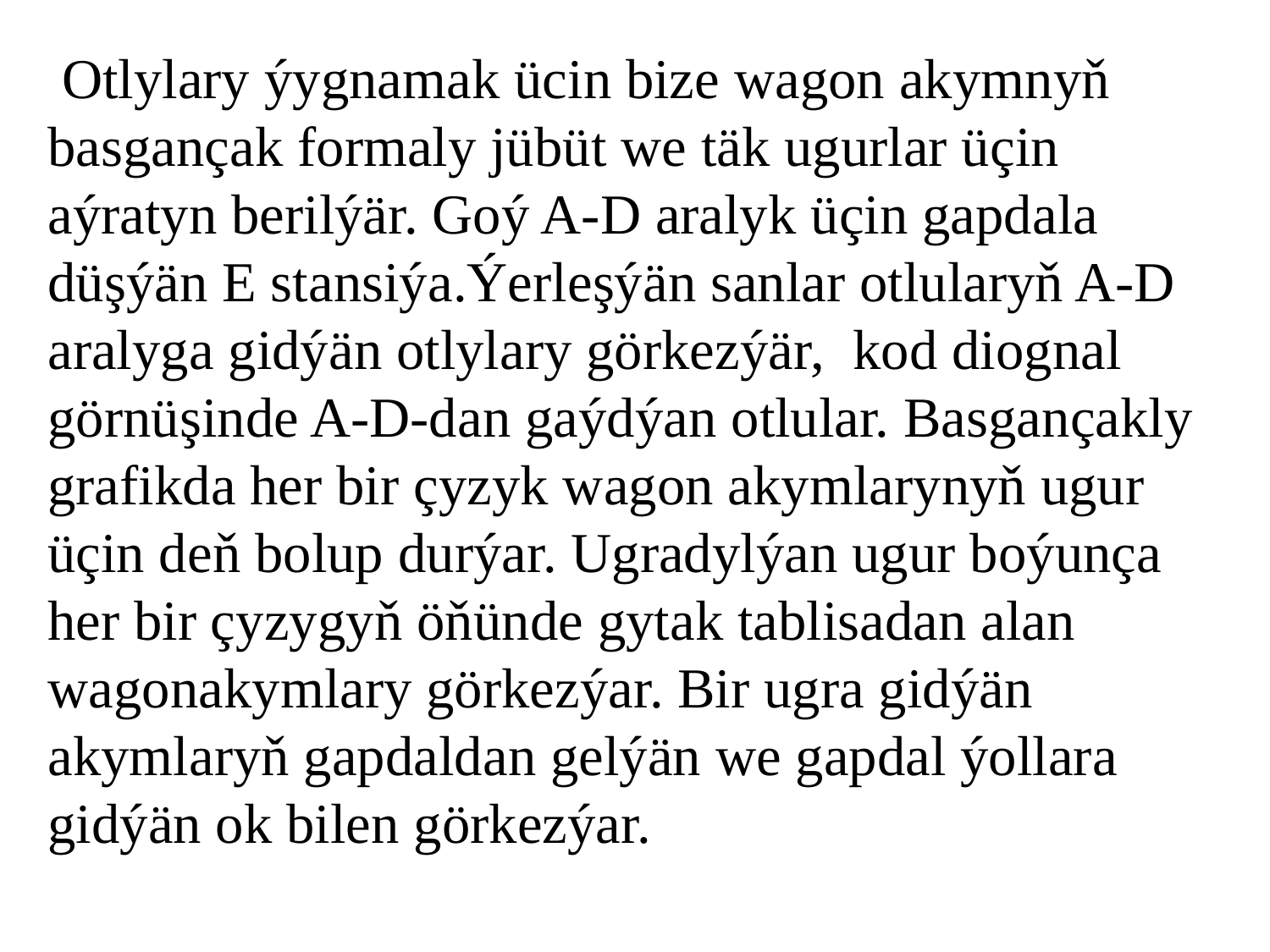

Otlylary ýygnamak ücin bize wagon akymnyň basgançak formaly jübüt we täk ugurlar üçin aýratyn berilýär. Goý A-D aralyk üçin gapdala düşýän E stansiýa.Ýerleşýän sanlar otlularyň A-D aralyga gidýän otlylary görkezýär,  kod diognal görnüşinde A-D-dan gaýdýan otlular. Basgançakly grafikda her bir çyzyk wagon akymlarynyň ugur üçin deň bolup durýar. Ugradylýan ugur boýunça her bir çyzygyň öňünde gytak tablisadan alan wagonakymlary görkezýar. Bir ugra gidýän akymlaryň gapdaldan gelýän we gapdal ýollara gidýän ok bilen görkezýar.